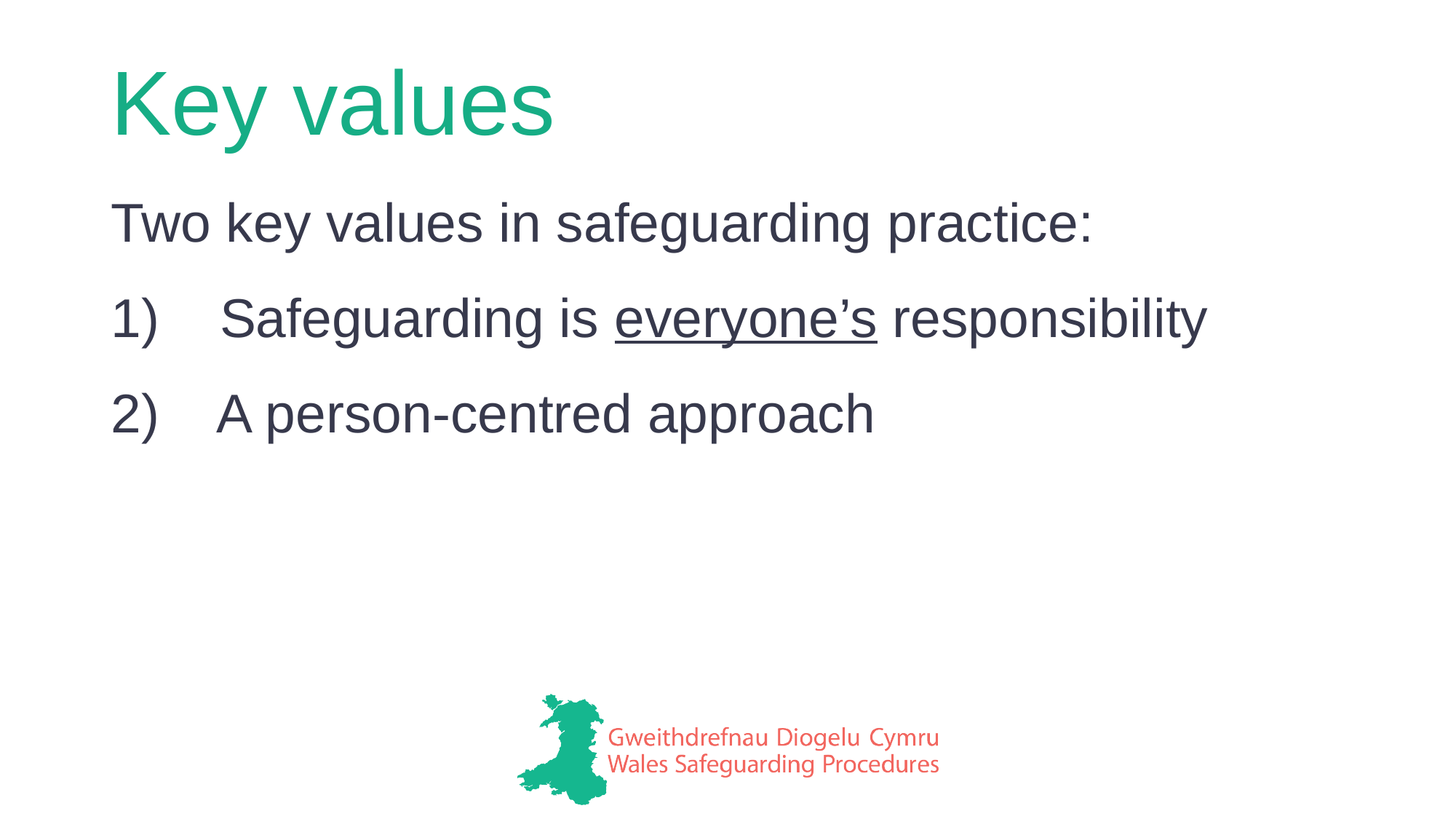

# Key values
Two key values in safeguarding practice:
1)    Safeguarding is everyone’s responsibility
2)    A person-centred approach